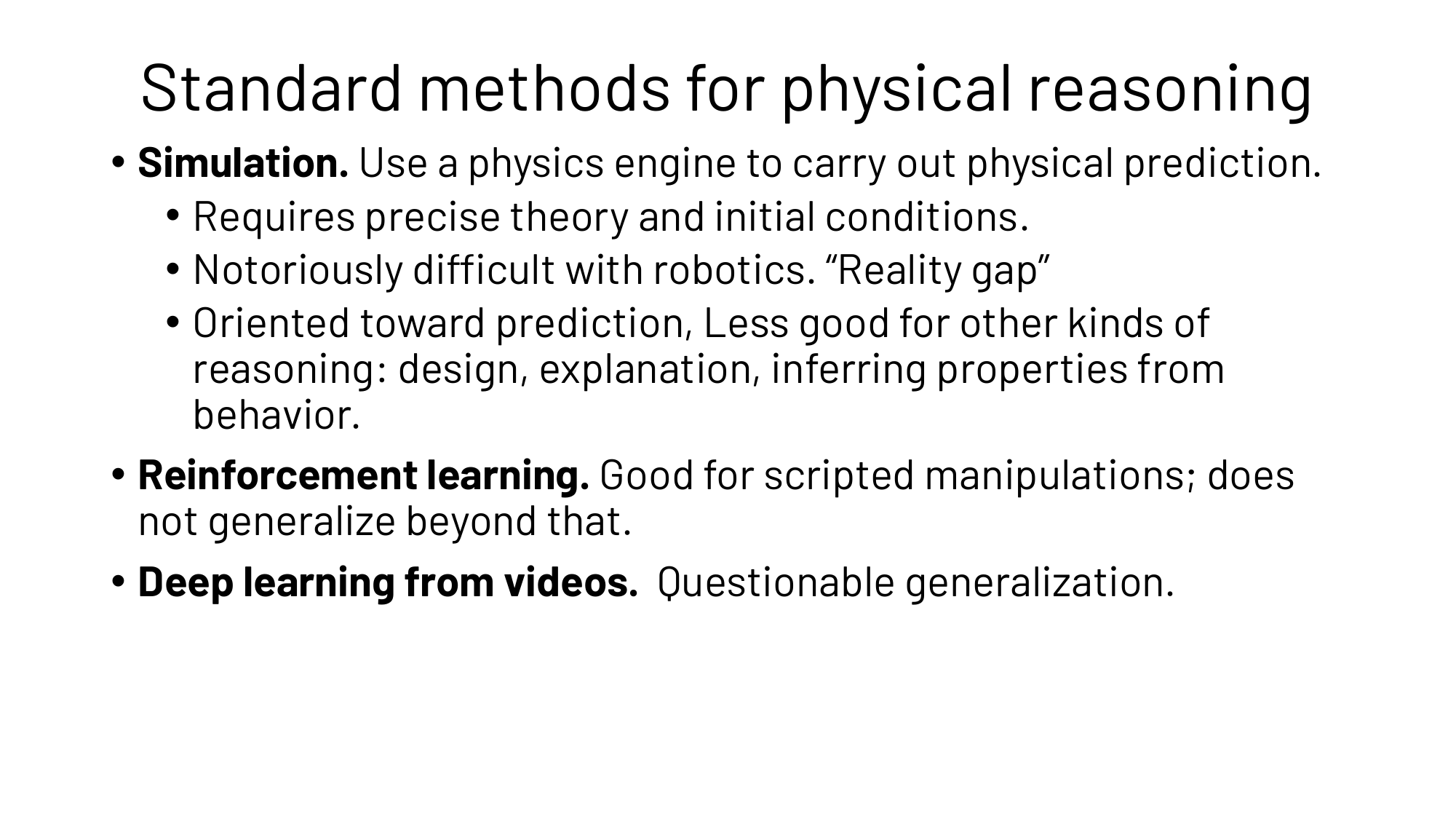

# Standard methods for physical reasoning
Simulation. Use a physics engine to carry out physical prediction.
Requires precise theory and initial conditions.
Notoriously difficult with robotics. “Reality gap”
Oriented toward prediction, Less good for other kinds of reasoning: design, explanation, inferring properties from behavior.
Reinforcement learning. Good for scripted manipulations; does not generalize beyond that.
Deep learning from videos.  Questionable generalization.